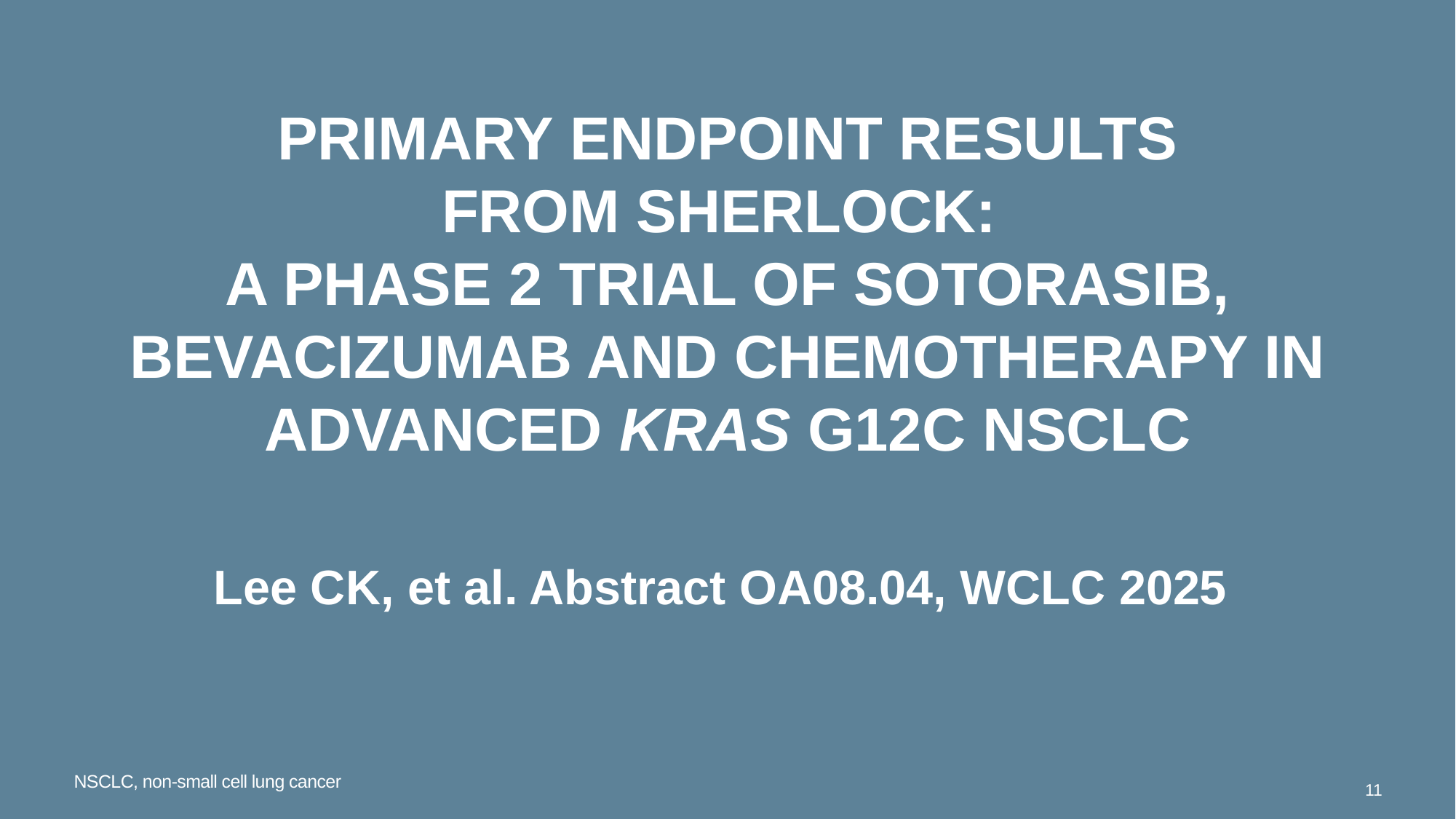

# Primary Endpoint Results from SHERLOCK: a Phase 2 trial of Sotorasib, Bevacizumab and Chemotherapy in Advanced KRAS G12C NSCLC
Lee CK, et al. Abstract OA08.04, WCLC 2025

NSCLC, non-small cell lung cancer
11